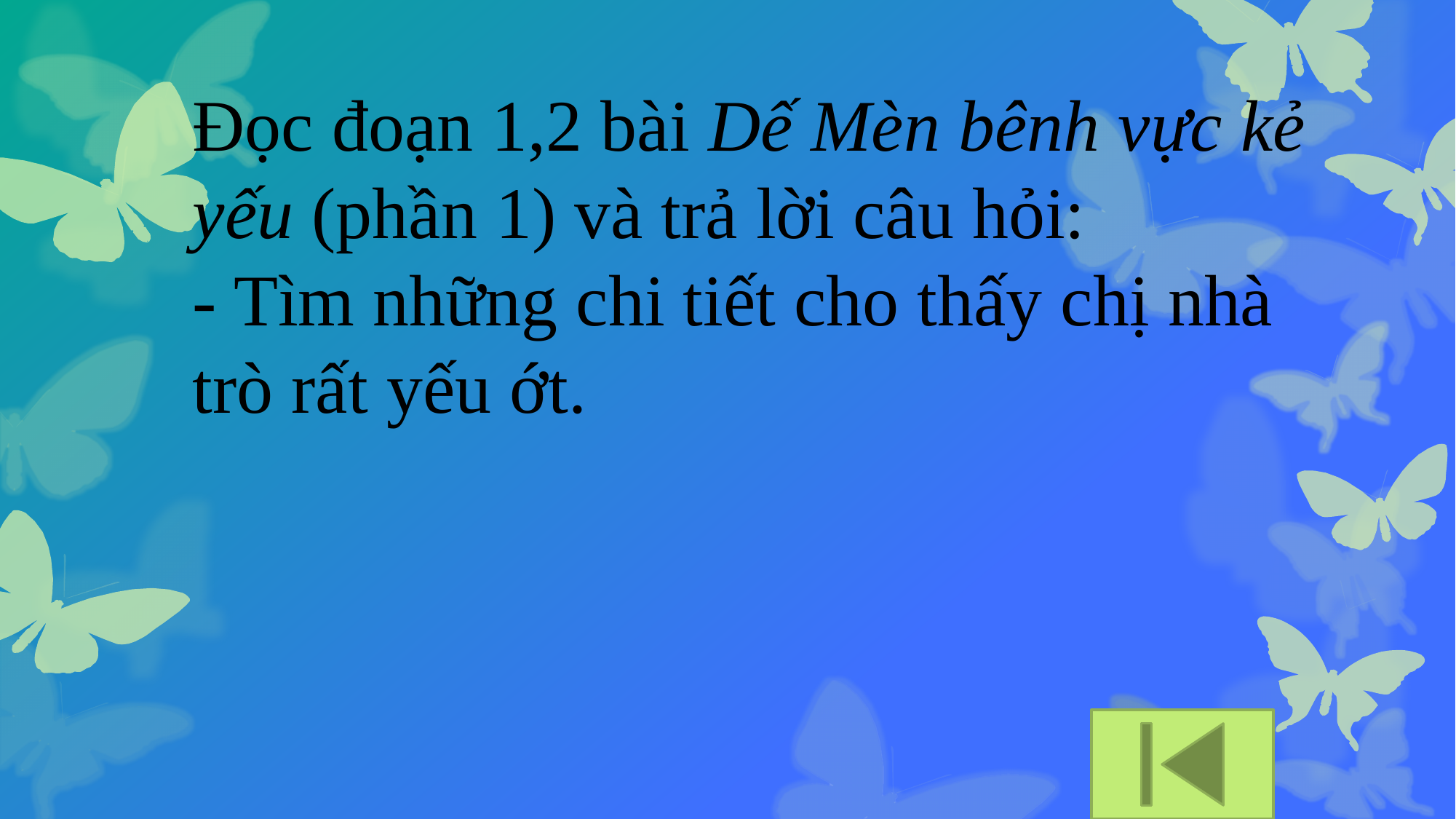

Đọc đoạn 1,2 bài Dế Mèn bênh vực kẻ yếu (phần 1) và trả lời câu hỏi:
- Tìm những chi tiết cho thấy chị nhà trò rất yếu ớt.